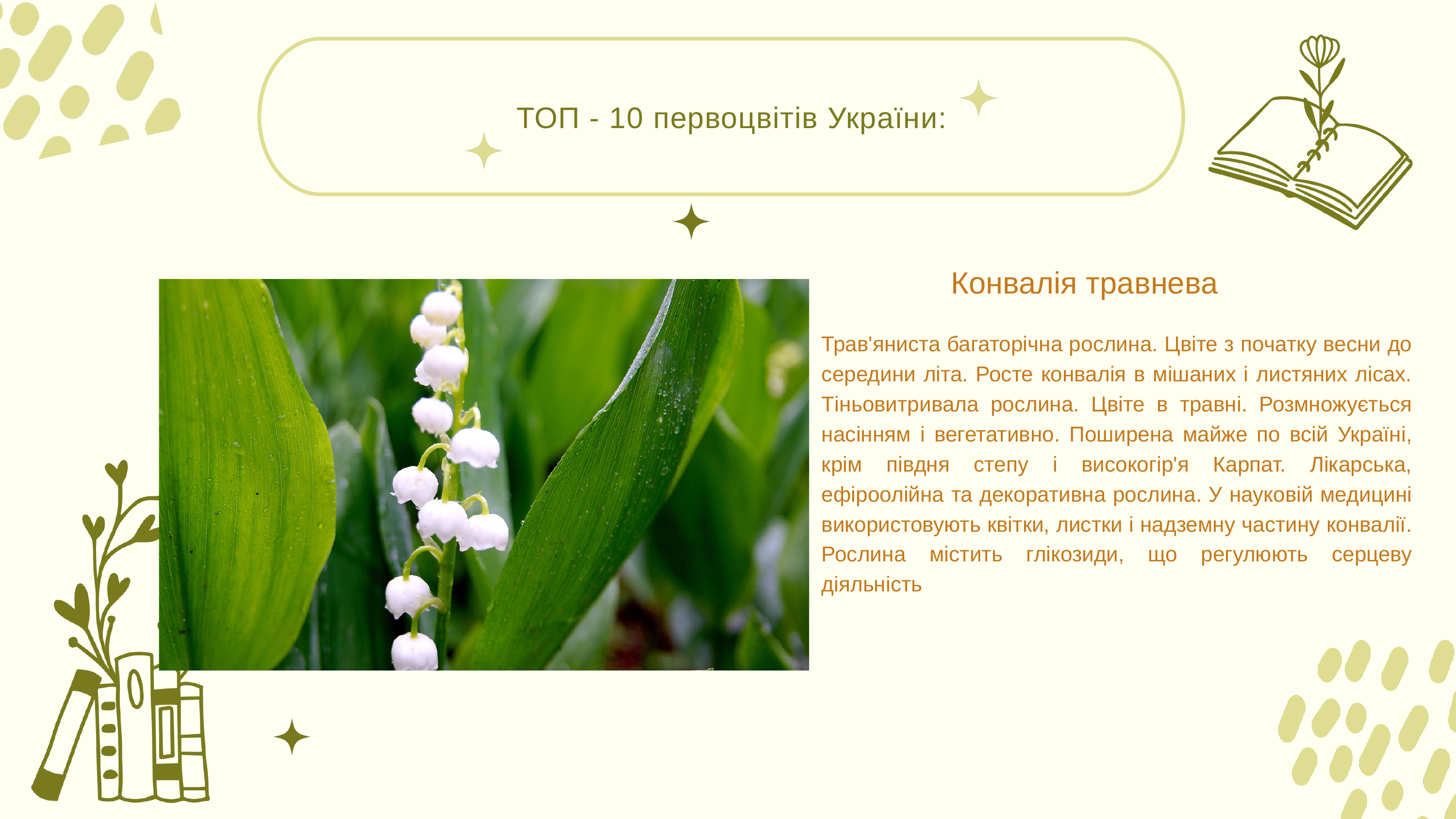

ТОП - 10 первоцвітів України:

Конвалія травнева

Трав'яниста багаторічна рослина. Цвіте з початку весни до середини літа. Росте конвалія в мішаних і листяних лісах. Тіньовитривала рослина. Цвіте в травні. Розмножується насінням і вегетативно. Поширена майже по всій Україні, крім півдня степу і високогір'я Карпат. Лікарська, ефіроолійна та декоративна рослина. У науковій медицині використовують квітки, листки і надземну частину конвалії. Рослина містить глікозиди, що регулюють серцеву діяльність